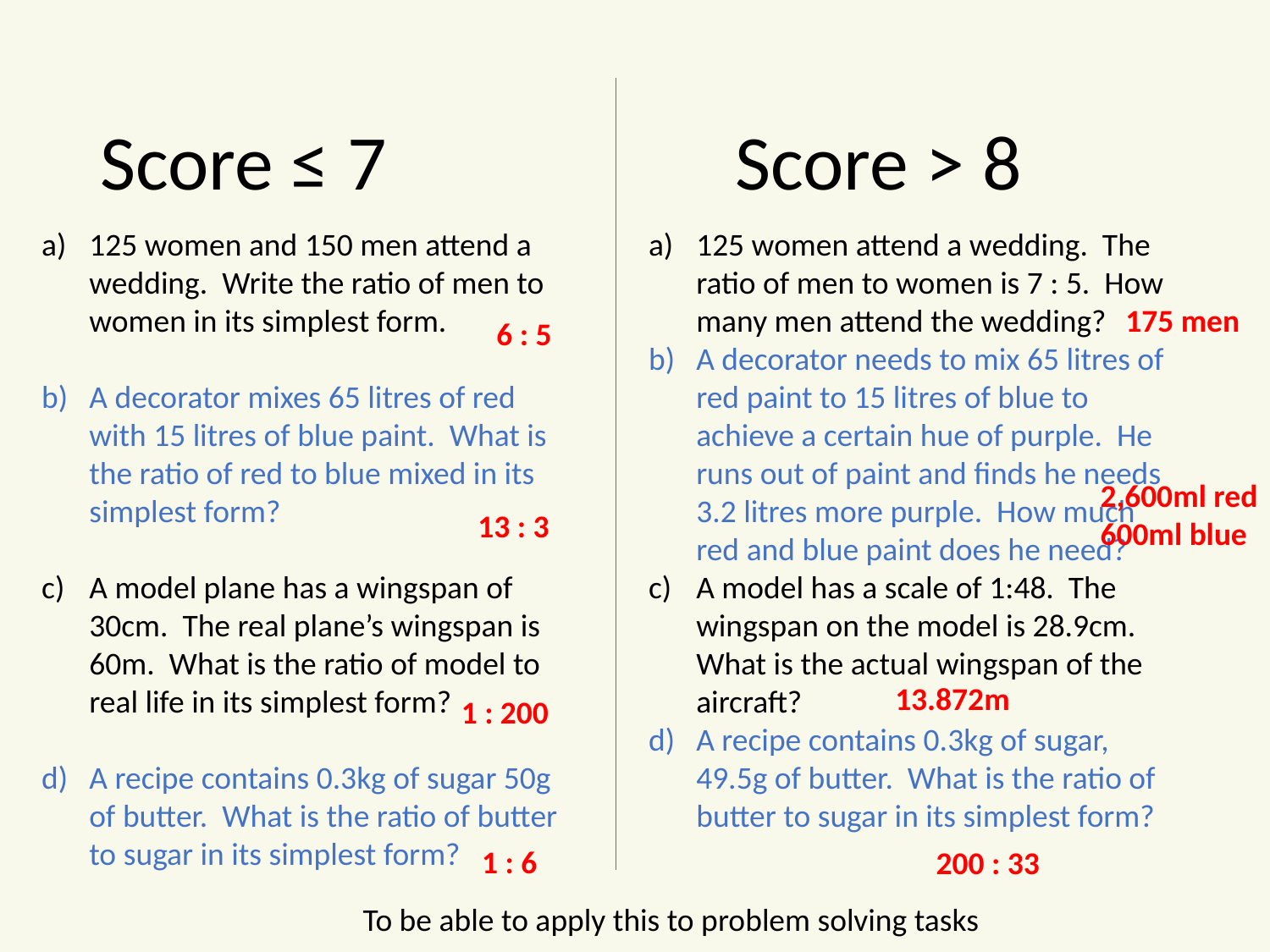

# Score ≤ 7			Score > 8
125 women and 150 men attend a wedding.  Write the ratio of men to women in its simplest form.

A decorator mixes 65 litres of red with 15 litres of blue paint.  What is the ratio of red to blue mixed in its simplest form?

A model plane has a wingspan of 30cm.  The real plane’s wingspan is 60m.  What is the ratio of model to real life in its simplest form?

A recipe contains 0.3kg of sugar 50g of butter.  What is the ratio of butter to sugar in its simplest form?

125 women attend a wedding.  The ratio of men to women is 7 : 5.  How many men attend the wedding?
A decorator needs to mix 65 litres of red paint to 15 litres of blue to achieve a certain hue of purple.  He runs out of paint and finds he needs 3.2 litres more purple.  How much red and blue paint does he need?
A model has a scale of 1:48.  The wingspan on the model is 28.9cm.  What is the actual wingspan of the aircraft?
A recipe contains 0.3kg of sugar, 49.5g of butter.  What is the ratio of butter to sugar in its simplest form?
175 men
6 : 5
2,600ml red
600ml blue
13 : 3
13.872m
1 : 200
1 : 6
200 : 33
To be able to apply this to problem solving tasks